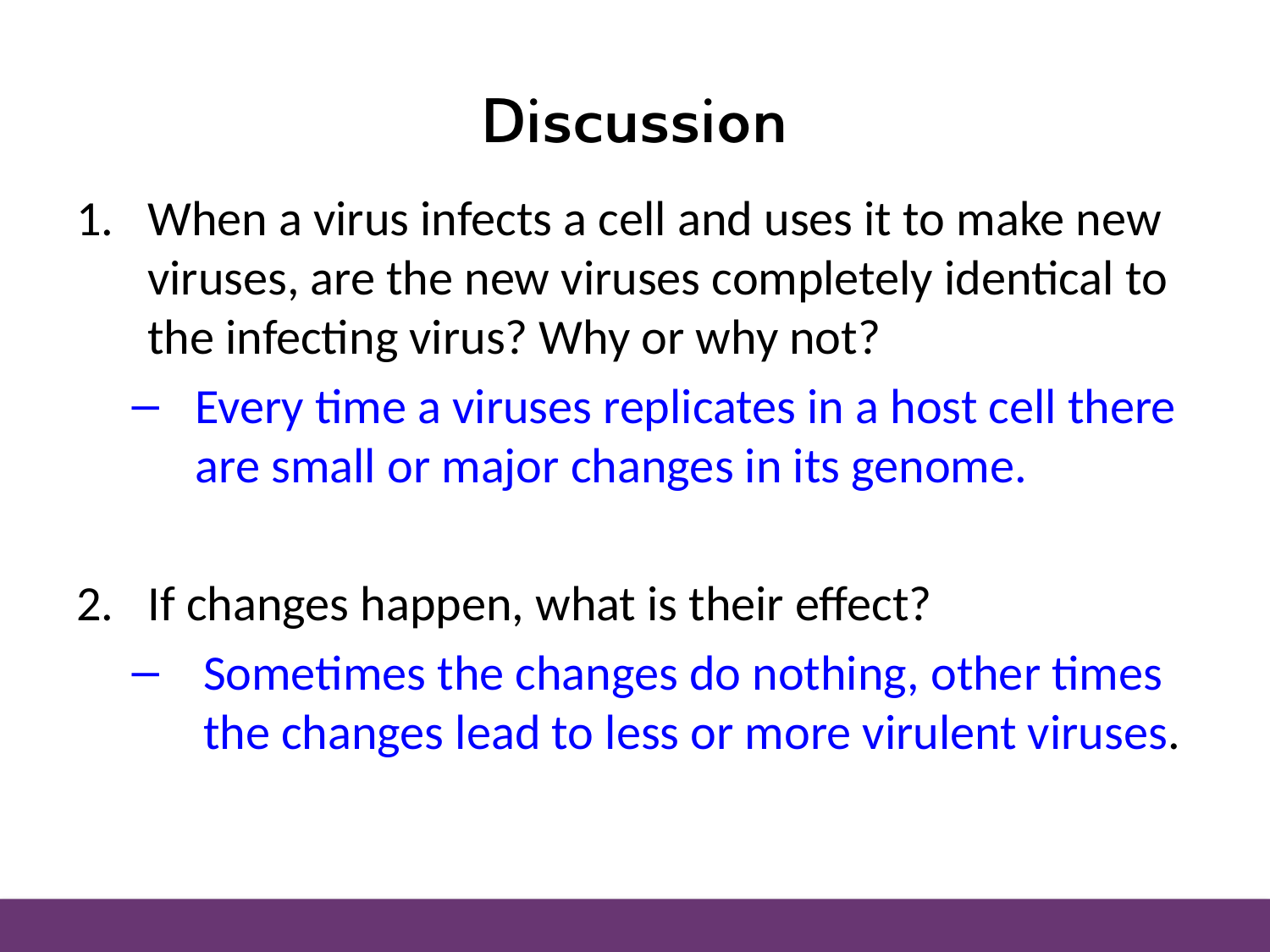

# Discussion
When a virus infects a cell and uses it to make new viruses, are the new viruses completely identical to the infecting virus? Why or why not?
Every time a viruses replicates in a host cell there are small or major changes in its genome.

If changes happen, what is their effect?
Sometimes the changes do nothing, other times the changes lead to less or more virulent viruses.